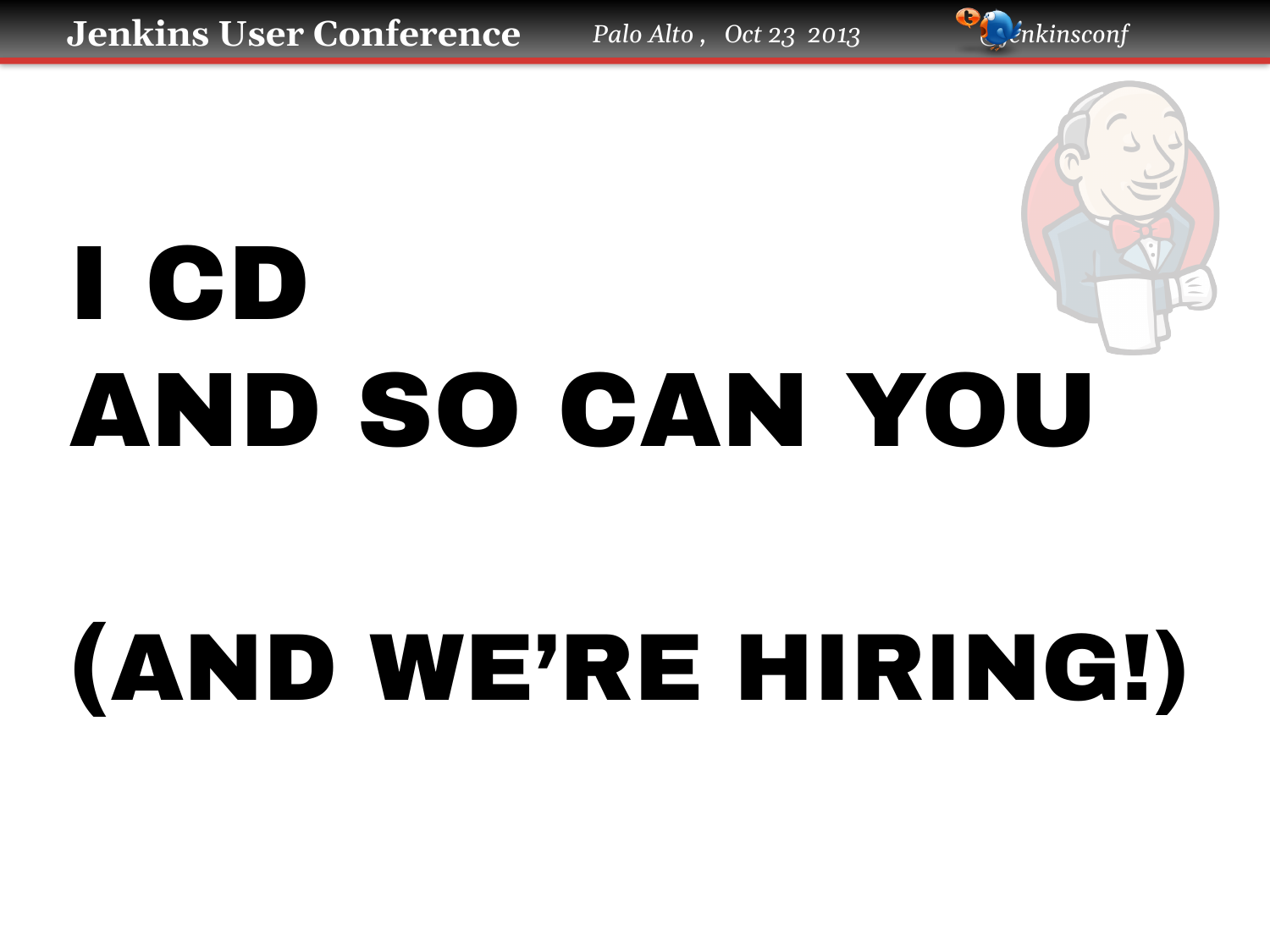

# I CD AND SO CAN YOU (AND WE’RE HIRING!)